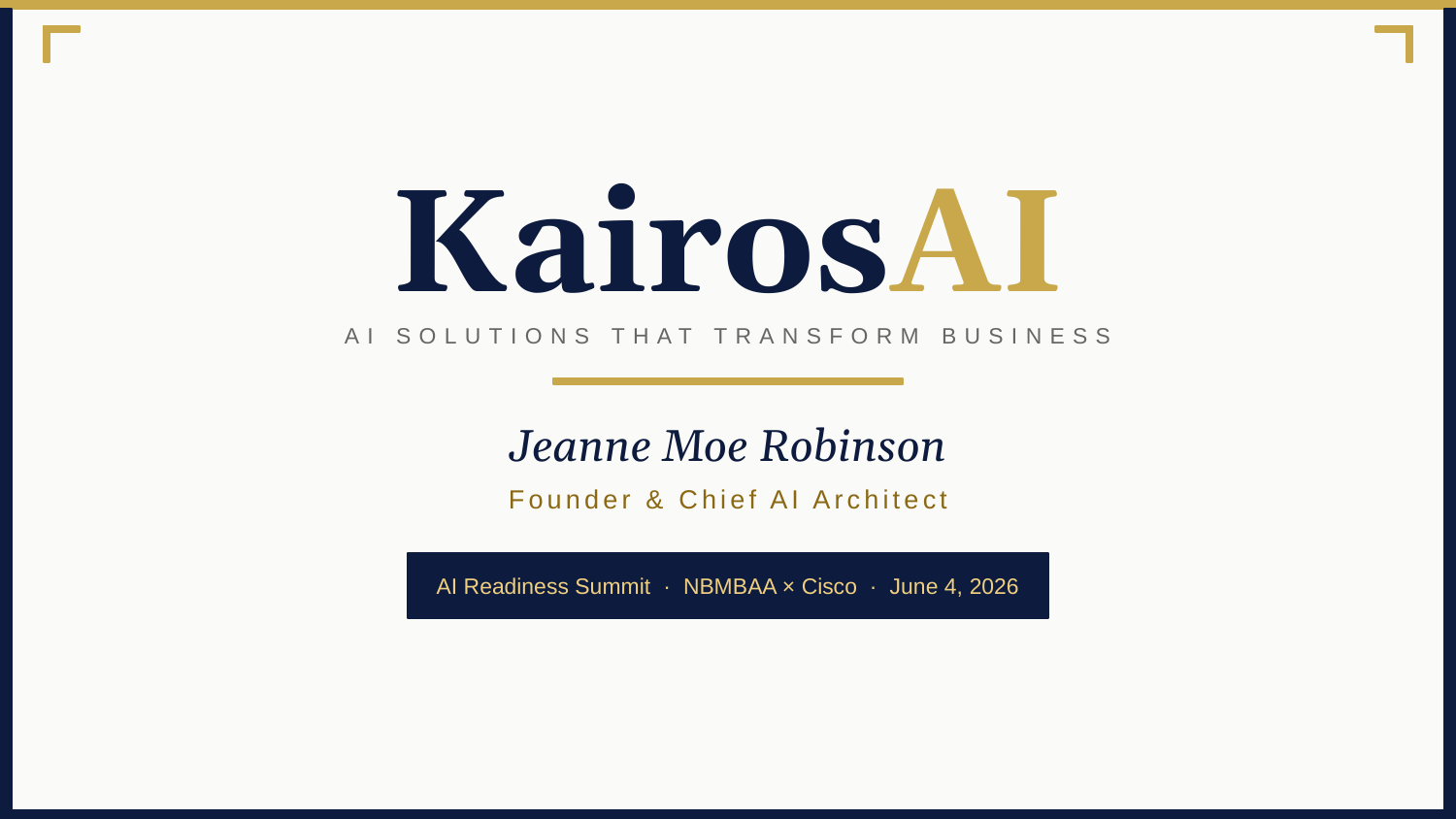

KairosAI
AI SOLUTIONS THAT TRANSFORM BUSINESS

Jeanne Moe Robinson
Founder & Chief AI Architect

AI Readiness Summit  ·  NBMBAA × Cisco  ·  June 4, 2026